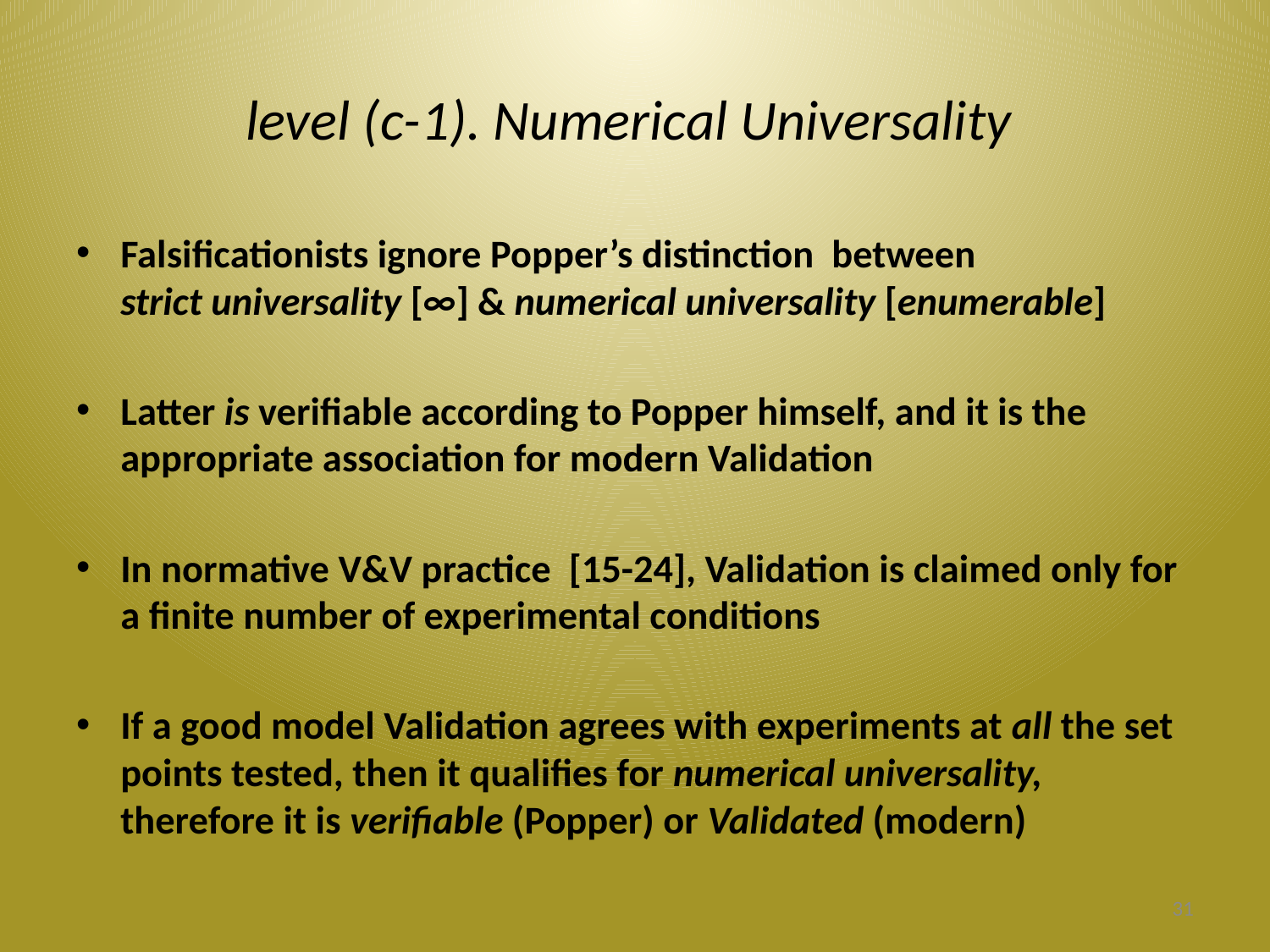

# level (c-1). Numerical Universality
Falsificationists ignore Popper’s distinction  between
strict universality [∞] & numerical universality [enumerable]

Latter is verifiable according to Popper himself, and it is the appropriate association for modern Validation

In normative V&V practice  [15-24], Validation is claimed only for a finite number of experimental conditions

If a good model Validation agrees with experiments at all the set points tested, then it qualifies for numerical universality,
therefore it is verifiable (Popper) or Validated (modern)

31